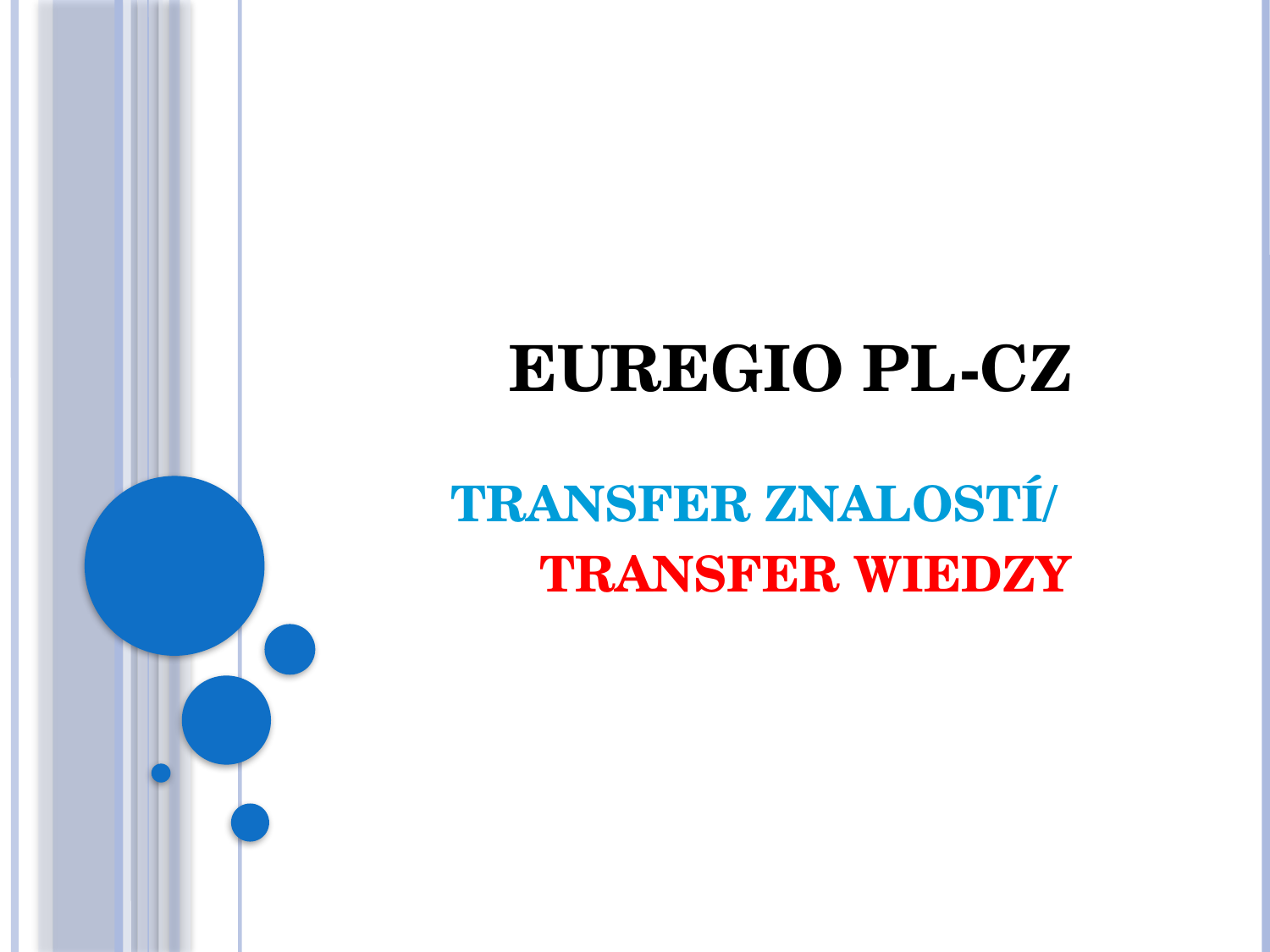

# EUREGIO PL-CZ
TRANSFER ZNALOSTÍ/
TRANSFER WIEDZY